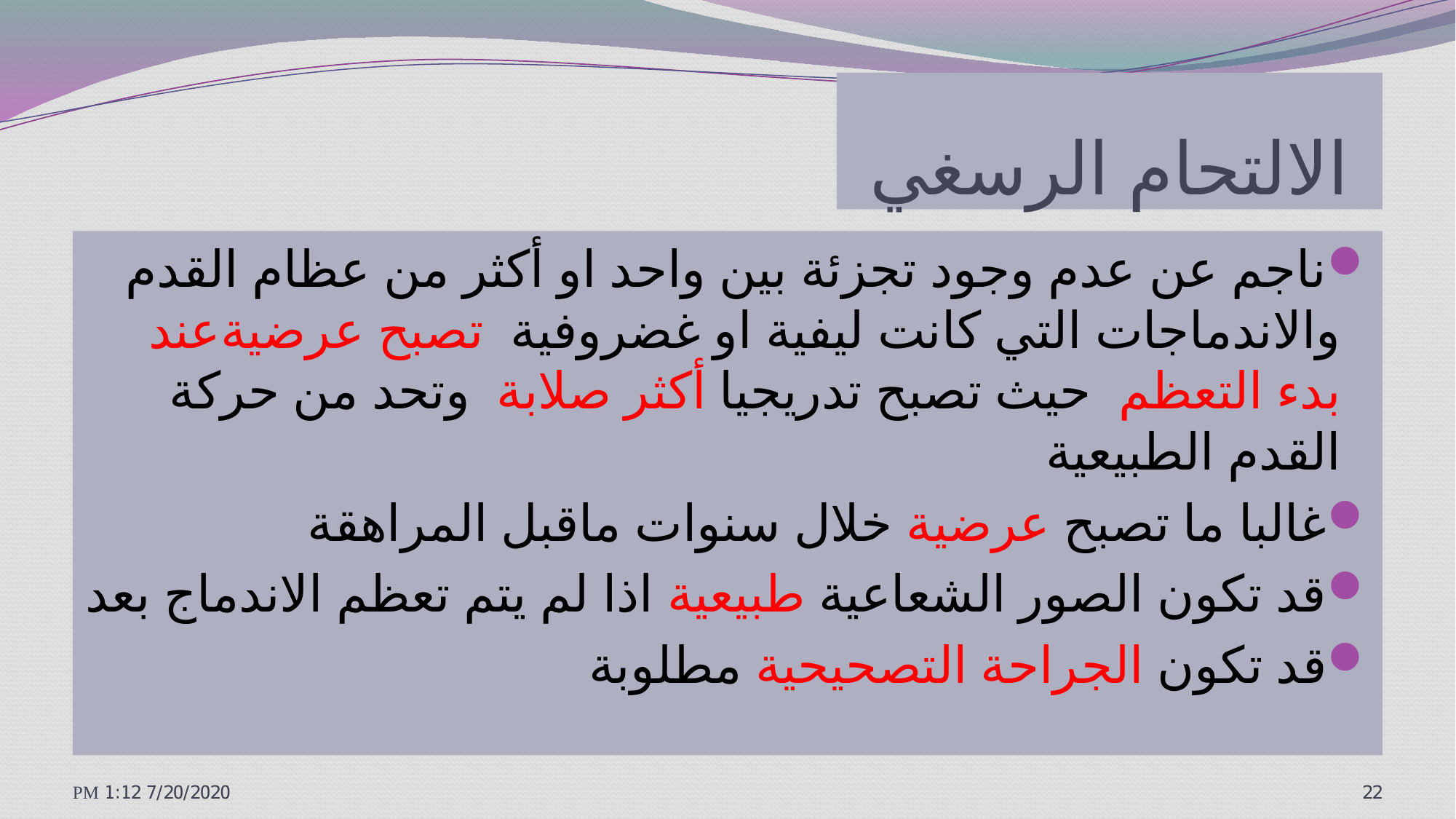

# الالتحام الرسغي
ناجم عن عدم وجود تجزئة بين واحد او أكثر من عظام القدم والاندماجات التي كانت ليفية او غضروفية  تصبح عرضيةعند بدء التعظم  حيث تصبح تدريجيا أكثر صلابة  وتحد من حركة القدم الطبيعية
غالبا ما تصبح عرضية خلال سنوات ماقبل المراهقة
قد تكون الصور الشعاعية طبيعية اذا لم يتم تعظم الاندماج بعد
قد تكون الجراحة التصحيحية مطلوبة
7/20/2020 1:12 PM
22